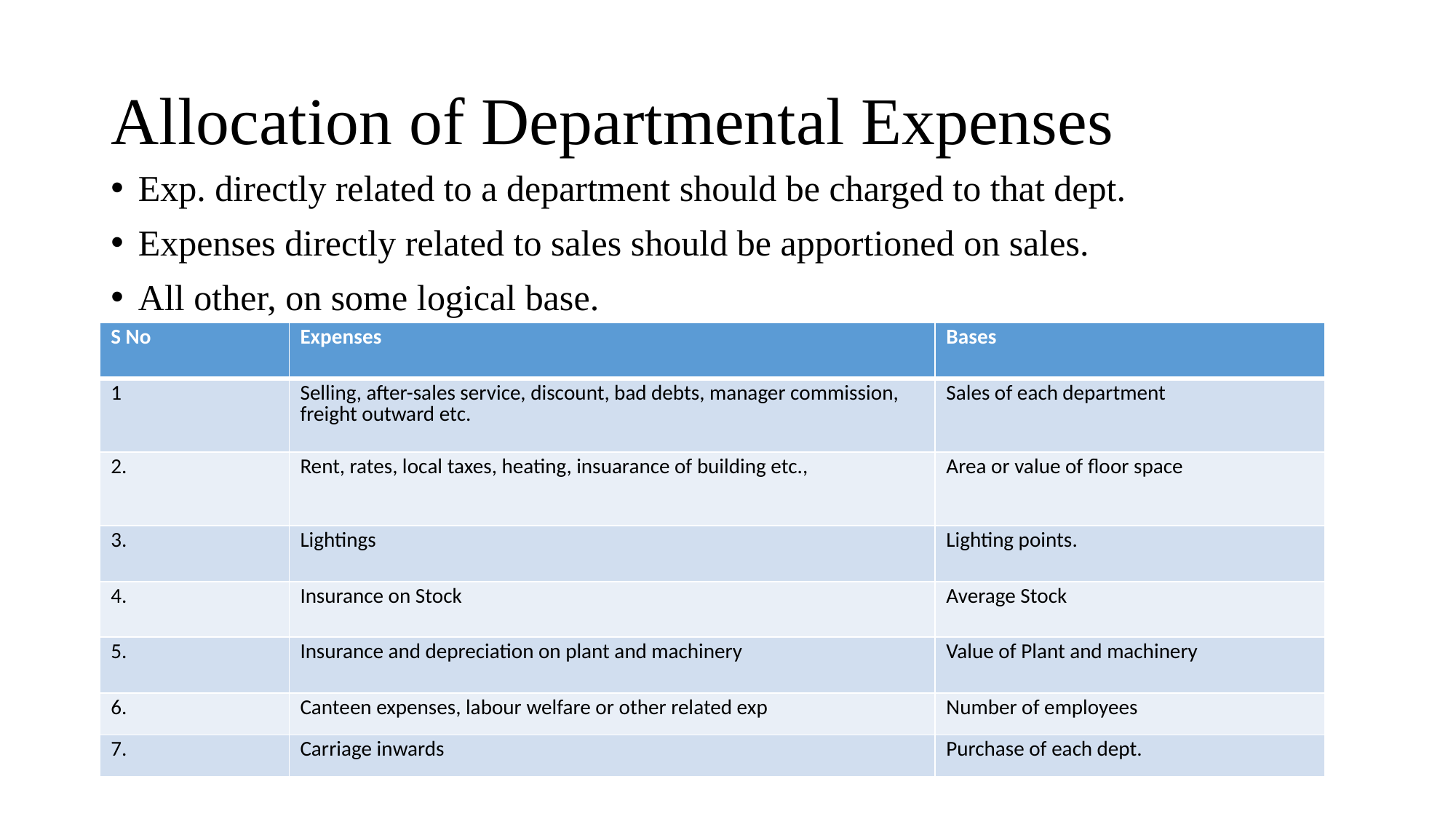

# Allocation of Departmental Expenses
Exp. directly related to a department should be charged to that dept.
Expenses directly related to sales should be apportioned on sales.
All other, on some logical base.
| S No | Expenses | Bases |
| --- | --- | --- |
| 1 | Selling, after-sales service, discount, bad debts, manager commission, freight outward etc. | Sales of each department |
| 2. | Rent, rates, local taxes, heating, insuarance of building etc., | Area or value of floor space |
| 3. | Lightings | Lighting points. |
| 4. | Insurance on Stock | Average Stock |
| 5. | Insurance and depreciation on plant and machinery | Value of Plant and machinery |
| 6. | Canteen expenses, labour welfare or other related exp | Number of employees |
| 7. | Carriage inwards | Purchase of each dept. |